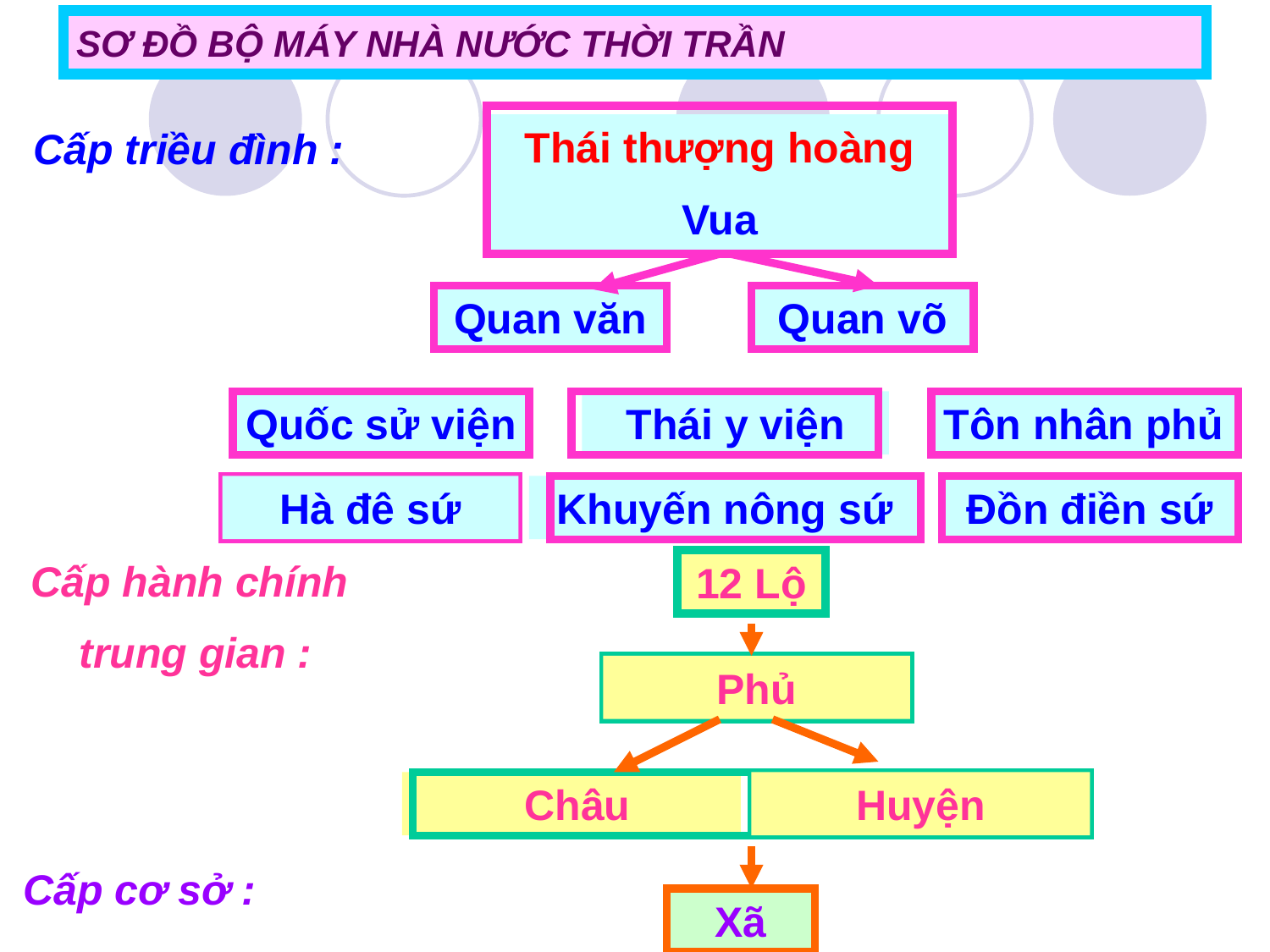

# SƠ ĐỒ BỘ MÁY NHÀ NƯỚC THỜI TRẦN

Thái thượng hoàng
Vua
Cấp triều đình :

Quan văn

Quan võ

Quốc sử viện

Thái y viện
Tôn nhân phủ

Hà đê sứ
Khuyến nông sứ

Đồn điền sứ

Cấp hành chính
trung gian :
12 Lộ

Phủ

 Châu

Huyện

Cấp cơ sở :
Xã